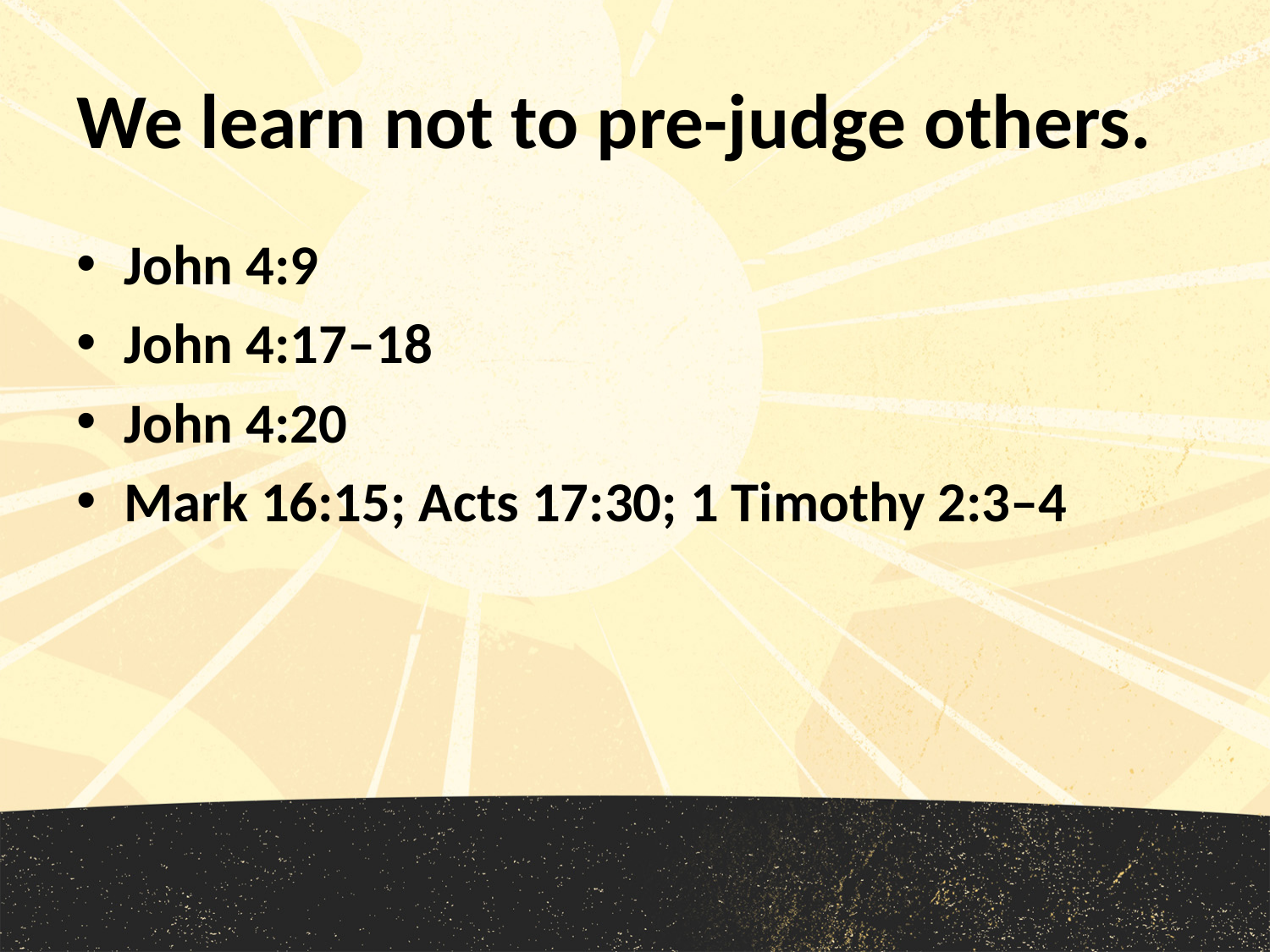

# We learn not to pre-judge others.
John 4:9
John 4:17–18
John 4:20
Mark 16:15; Acts 17:30; 1 Timothy 2:3–4